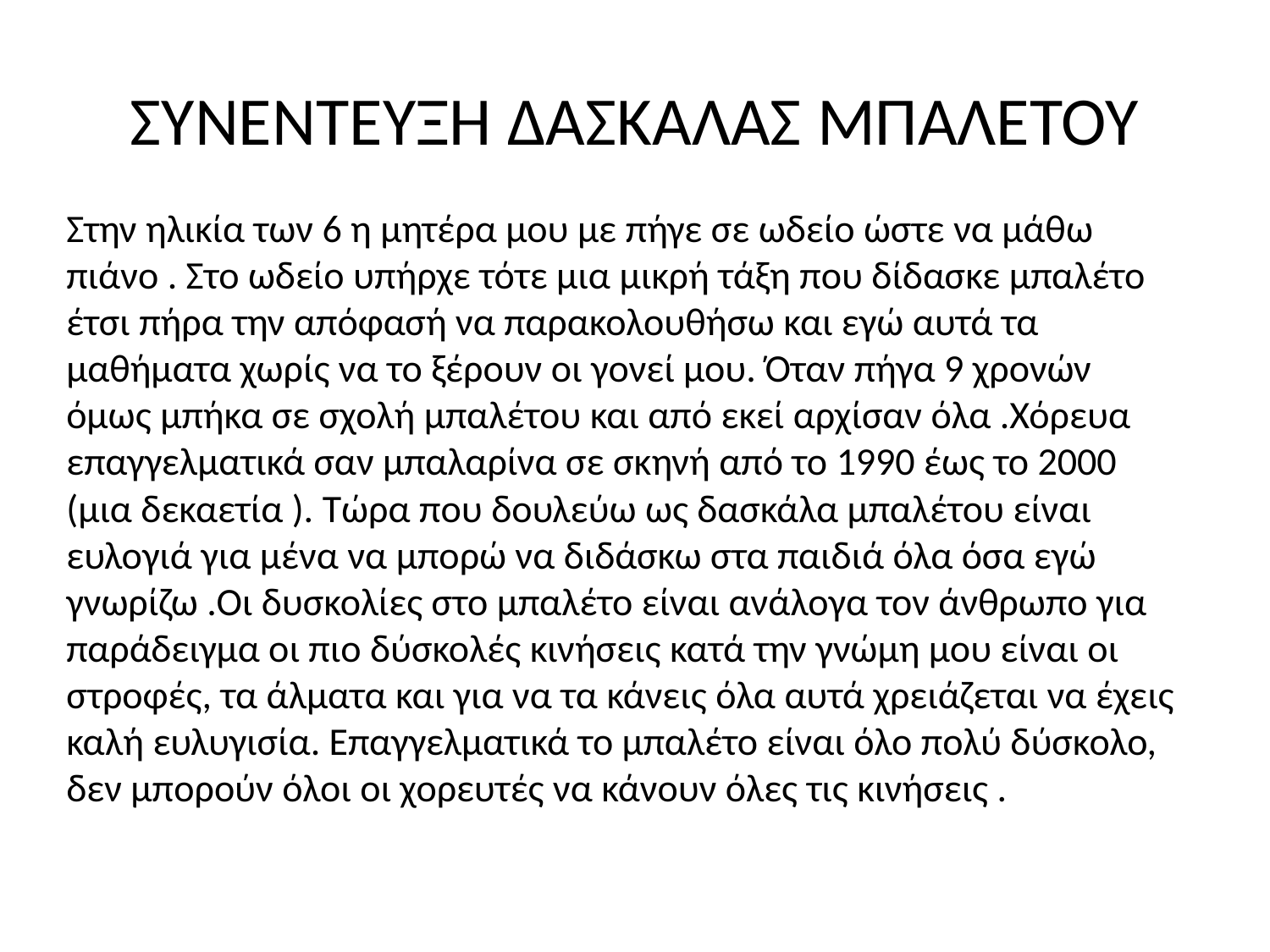

# ΣΥΝΕΝΤΕΥΞΗ ΔΑΣΚΑΛΑΣ ΜΠΑΛΕΤΟΥ
Στην ηλικία των 6 η μητέρα μου με πήγε σε ωδείο ώστε να μάθω πιάνο . Στο ωδείο υπήρχε τότε μια μικρή τάξη που δίδασκε μπαλέτο έτσι πήρα την απόφασή να παρακολουθήσω και εγώ αυτά τα μαθήματα χωρίς να το ξέρουν οι γονεί μου. Όταν πήγα 9 χρονών  όμως μπήκα σε σχολή μπαλέτου και από εκεί αρχίσαν όλα .Χόρευα επαγγελματικά σαν μπαλαρίνα σε σκηνή από το 1990 έως το 2000 (μια δεκαετία ). Τώρα που δουλεύω ως δασκάλα μπαλέτου είναι ευλογιά για μένα να μπορώ να διδάσκω στα παιδιά όλα όσα εγώ γνωρίζω .Οι δυσκολίες στο μπαλέτο είναι ανάλογα τον άνθρωπο για παράδειγμα οι πιο δύσκολές κινήσεις κατά την γνώμη μου είναι οι στροφές, τα άλματα και για να τα κάνεις όλα αυτά χρειάζεται να έχεις καλή ευλυγισία. Επαγγελματικά το μπαλέτο είναι όλο πολύ δύσκολο, δεν μπορούν όλοι οι χορευτές να κάνουν όλες τις κινήσεις .